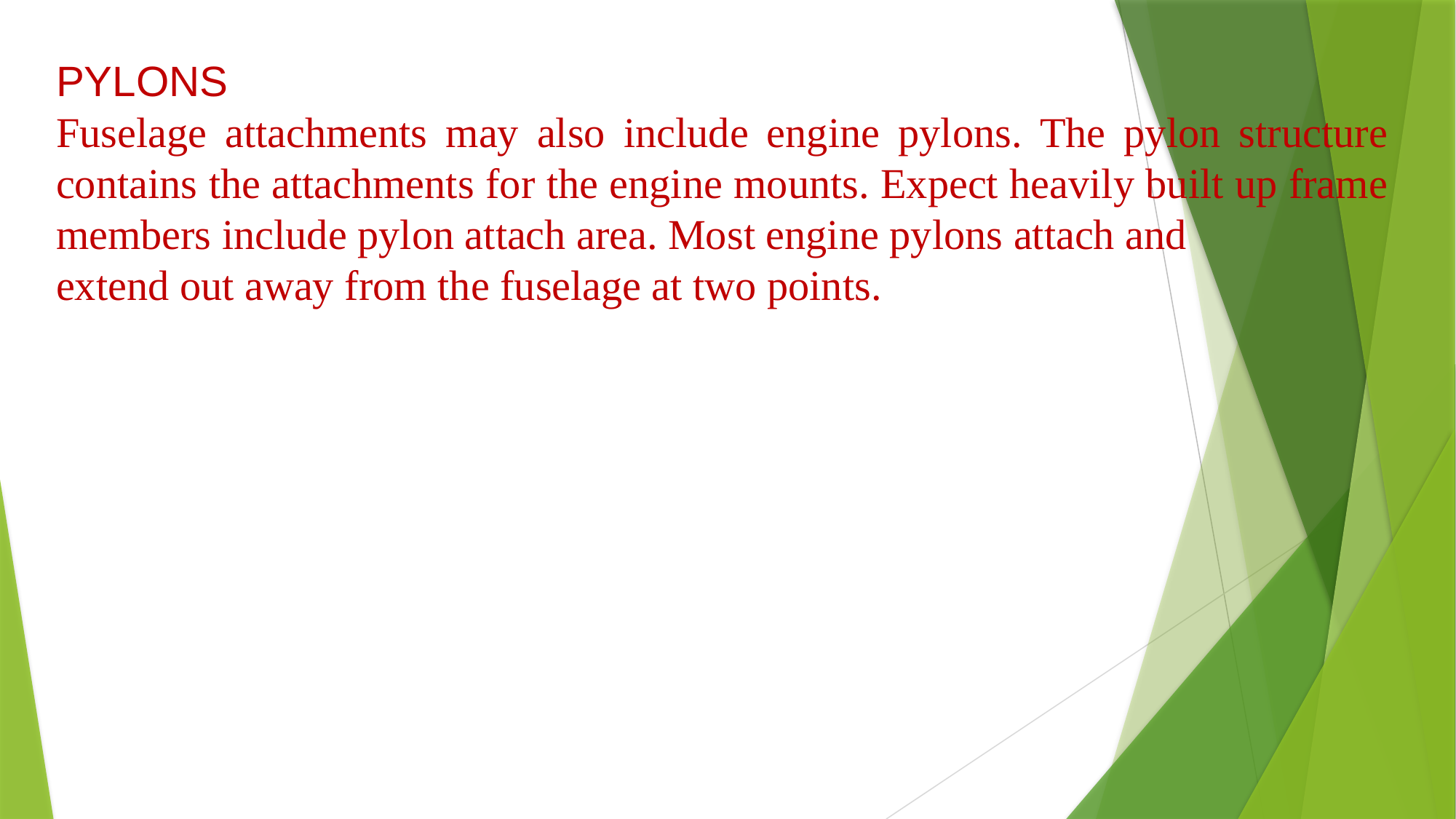

PYLONS
Fuselage attachments may also include engine pylons. The pylon structure contains the attachments for the engine mounts. Expect heavily built up frame members include pylon attach area. Most engine pylons attach and
extend out away from the fuselage at two points.